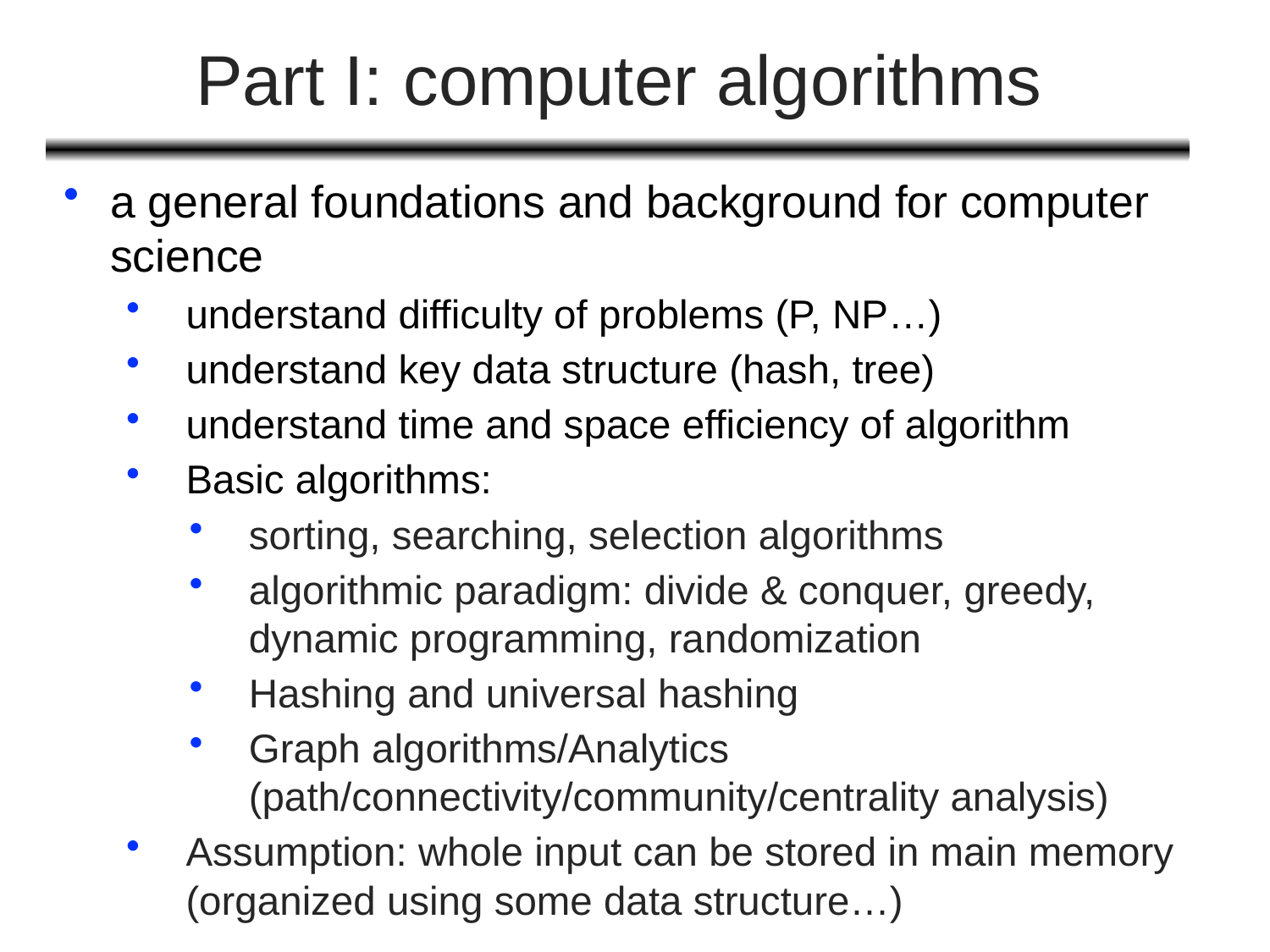

# Part I: computer algorithms
a general foundations and background for computer science
understand difficulty of problems (P, NP…)
understand key data structure (hash, tree)
understand time and space efficiency of algorithm
Basic algorithms:
sorting, searching, selection algorithms
algorithmic paradigm: divide & conquer, greedy, dynamic programming, randomization
Hashing and universal hashing
Graph algorithms/Analytics (path/connectivity/community/centrality analysis)
Assumption: whole input can be stored in main memory (organized using some data structure…)
6